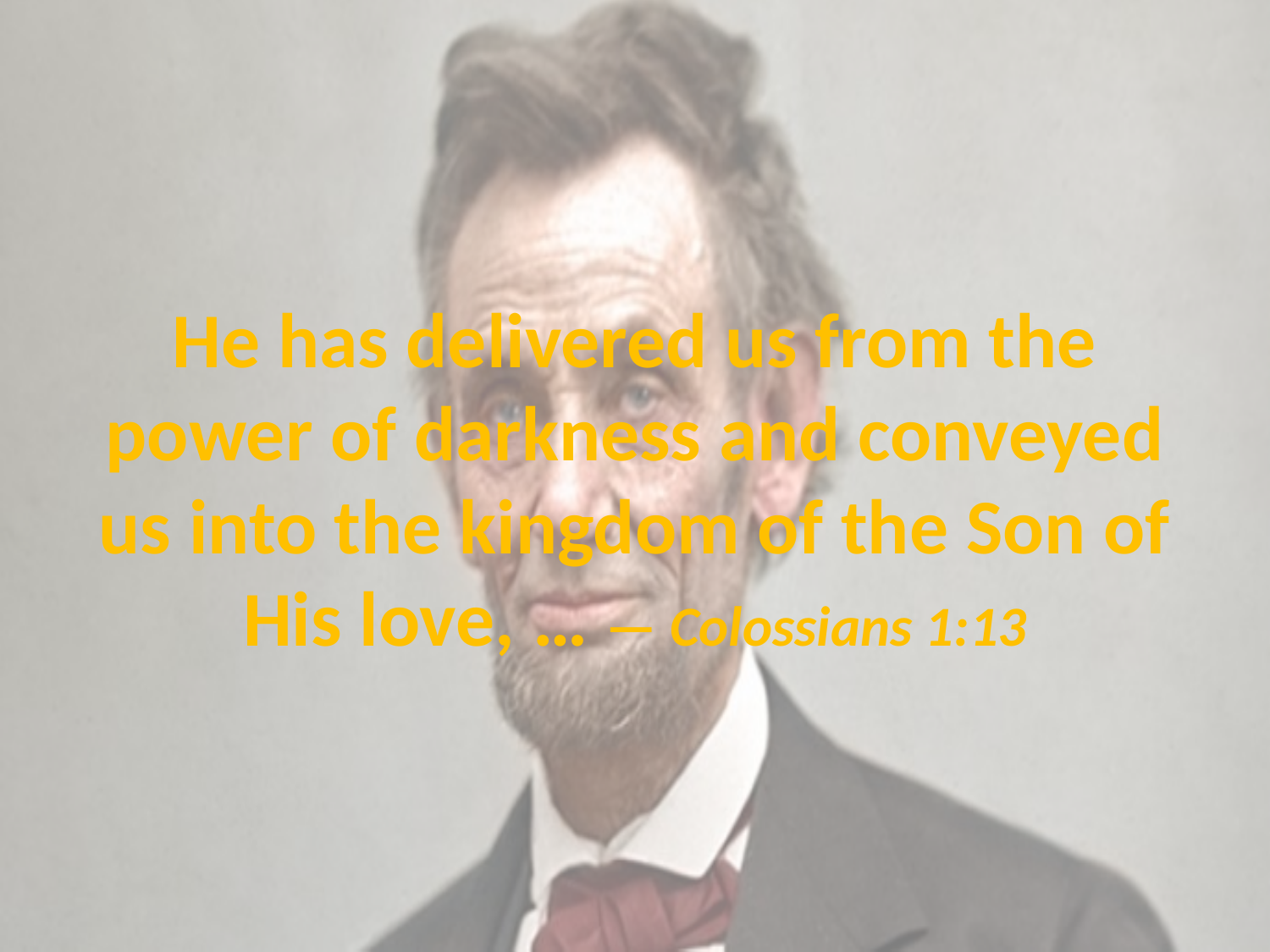

# He has delivered us from the power of darkness and conveyed us into the kingdom of the Son of His love, … — Colossians 1:13